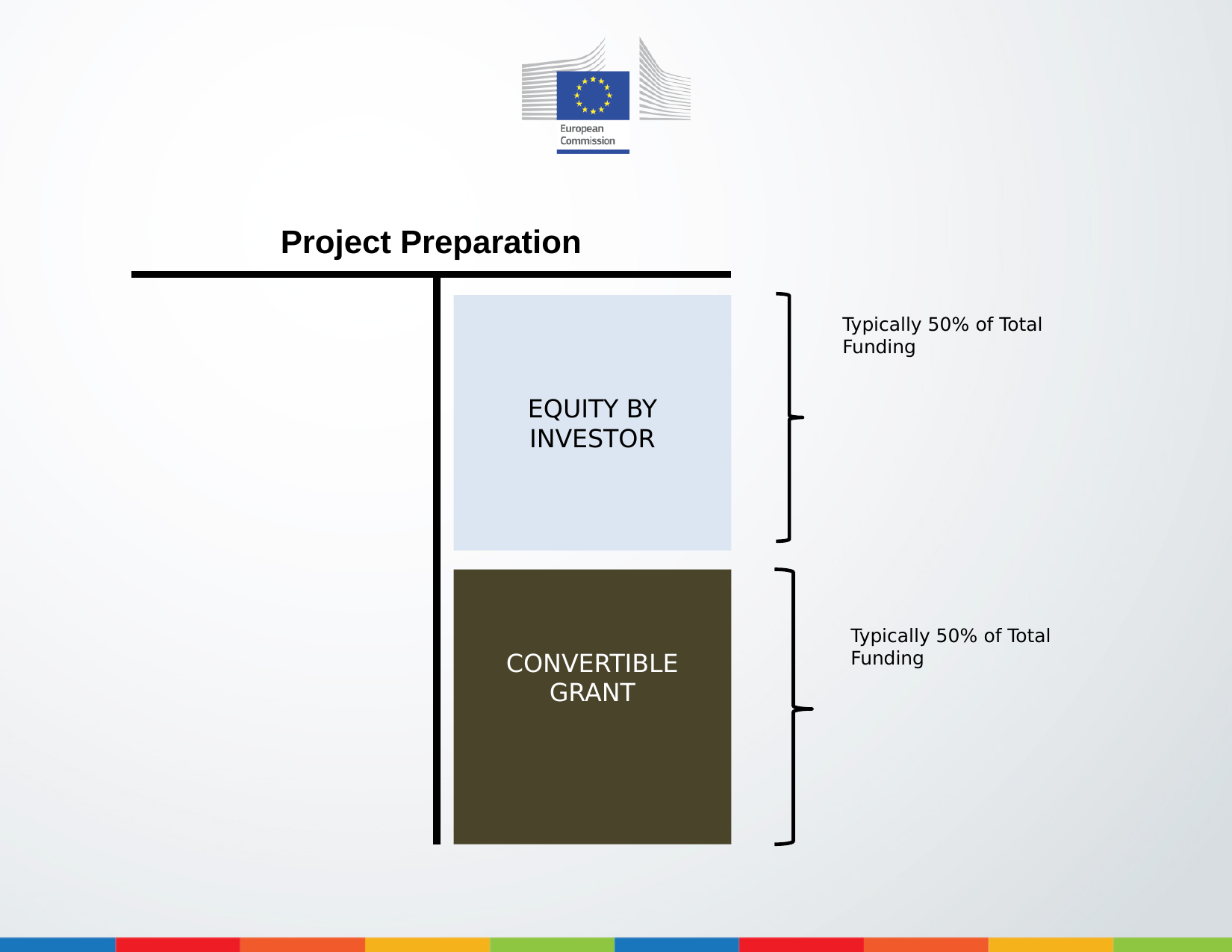

Project Preparation

EQUITY BY INVESTOR
Typically 50% of Total Funding
CONVERTIBLE GRANT

Typically 50% of Total Funding